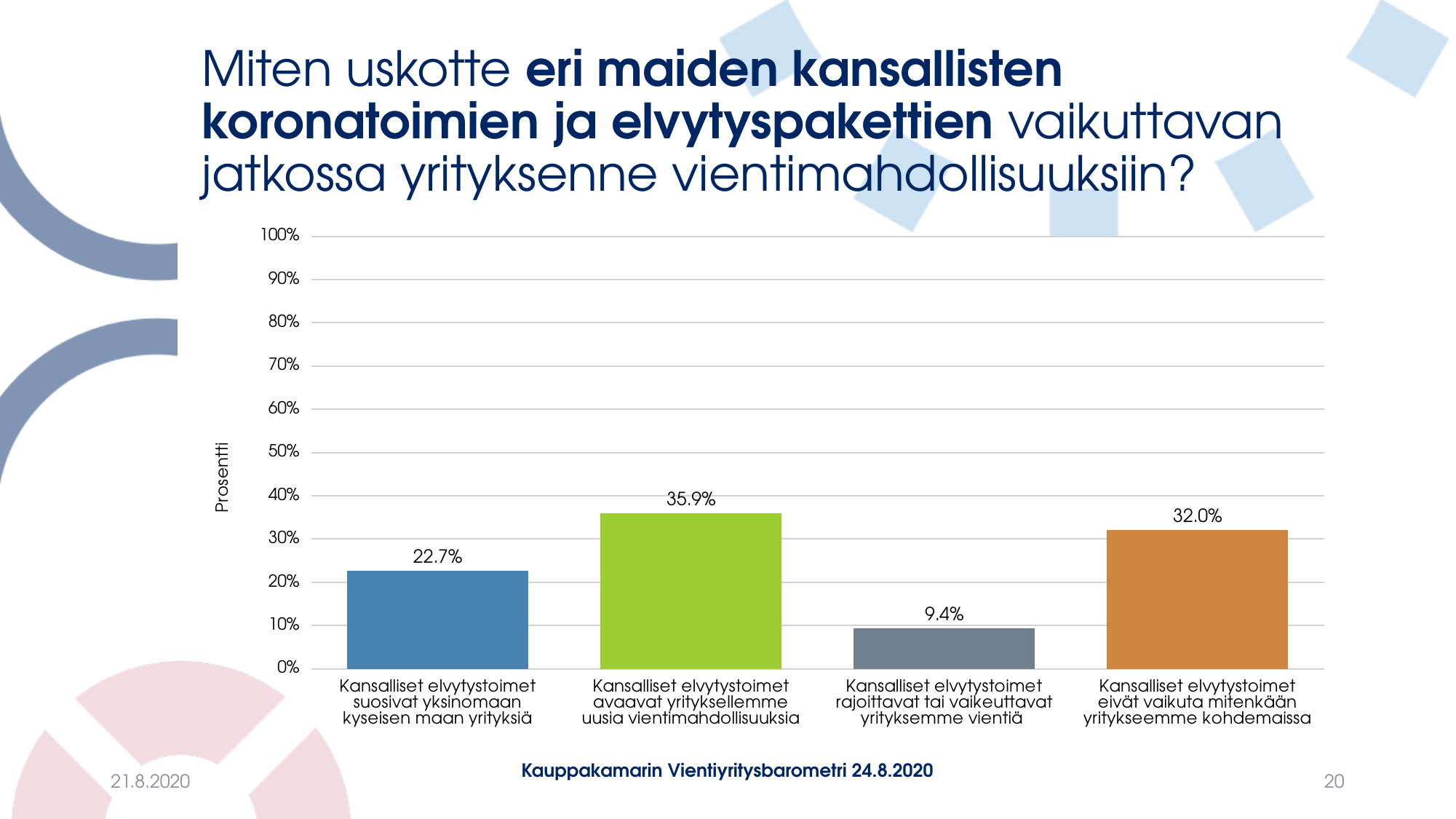

# Miten uskotte eri maiden kansallisten koronatoimien ja elvytyspakettien vaikuttavan jatkossa yrityksenne vientimahdollisuuksiin?

### Chart

| Category |  |
|---|---|
| Kansalliset elvytystoimet suosivat yksinomaan kyseisen maan yrityksiä | 0.2265193370165746 |
| Kansalliset elvytystoimet avaavat yrityksellemme uusia vientimahdollisuuksia | 0.3591160220994475 |
| Kansalliset elvytystoimet rajoittavat tai vaikeuttavat yrityksemme vientiä  | 0.09392265193370165 |
| Kansalliset elvytystoimet eivät vaikuta mitenkään yritykseemme kohdemaissa | 0.32044198895027626 |
21.8.2020
Kauppakamarin Vientiyritysbarometri 24.8.2020

20